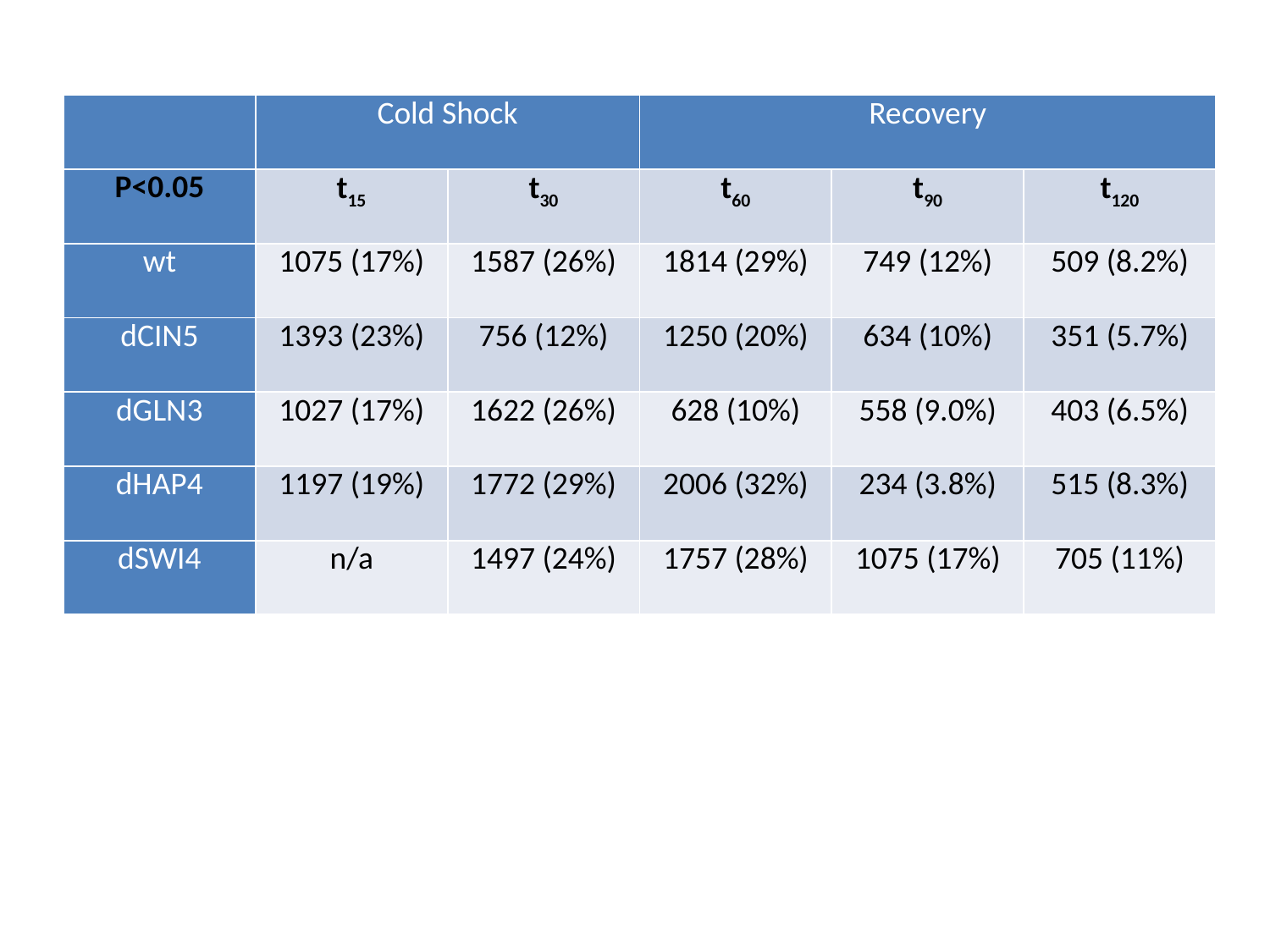

|  | Cold Shock |  | Recovery |  |  |
| --- | --- | --- | --- | --- | --- |
| P<0.05 | t15 | t30 | t60 | t90 | t120 |
| wt | 1075 (17%) | 1587 (26%) | 1814 (29%) | 749 (12%) | 509 (8.2%) |
| dCIN5 | 1393 (23%) | 756 (12%) | 1250 (20%) | 634 (10%) | 351 (5.7%) |
| dGLN3 | 1027 (17%) | 1622 (26%) | 628 (10%) | 558 (9.0%) | 403 (6.5%) |
| dHAP4 | 1197 (19%) | 1772 (29%) | 2006 (32%) | 234 (3.8%) | 515 (8.3%) |
| dSWI4 | n/a | 1497 (24%) | 1757 (28%) | 1075 (17%) | 705 (11%) |